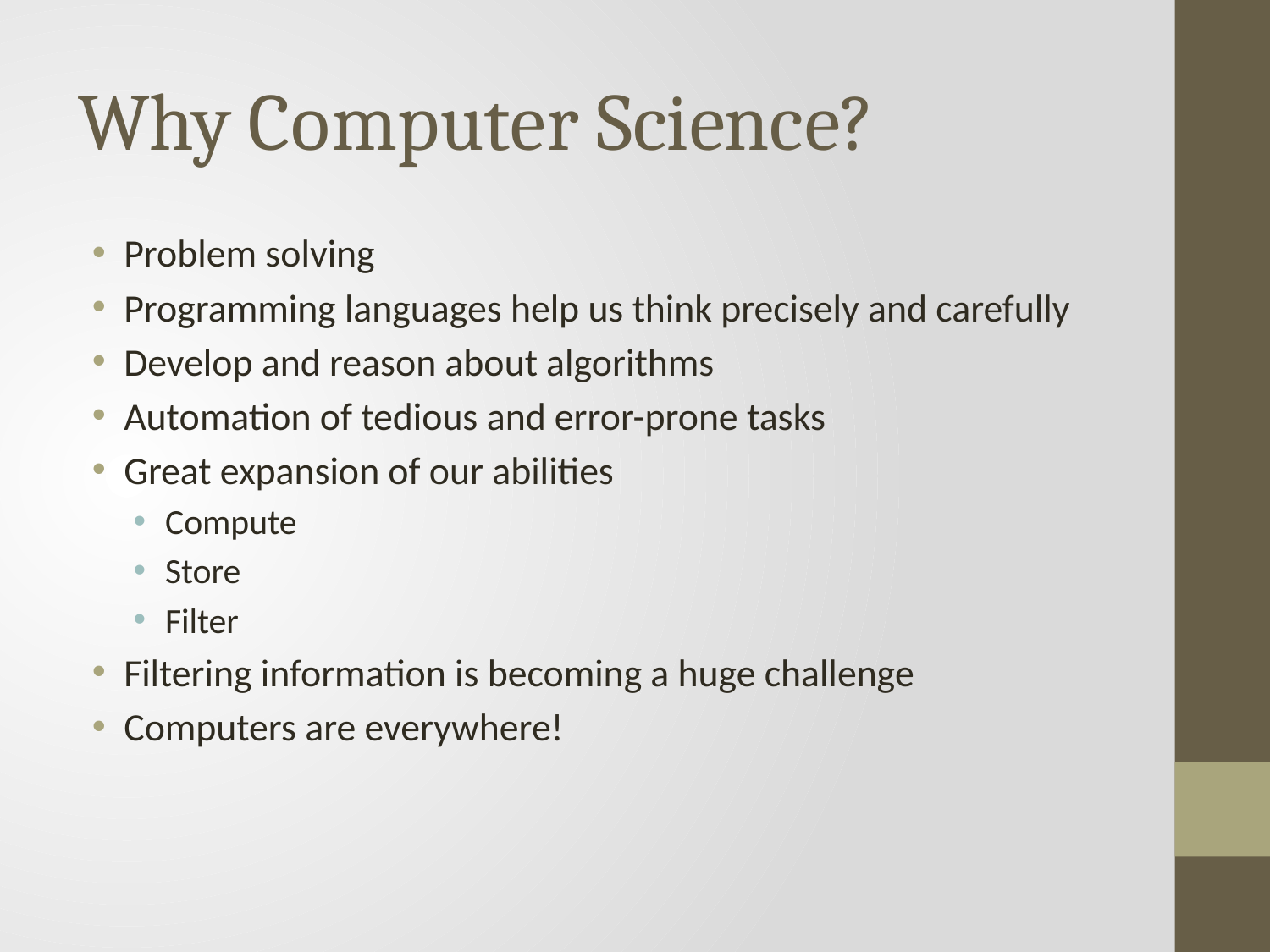

# Why Computer Science?
Problem solving
Programming languages help us think precisely and carefully
Develop and reason about algorithms
Automation of tedious and error-prone tasks
Great expansion of our abilities
Compute
Store
Filter
Filtering information is becoming a huge challenge
Computers are everywhere!